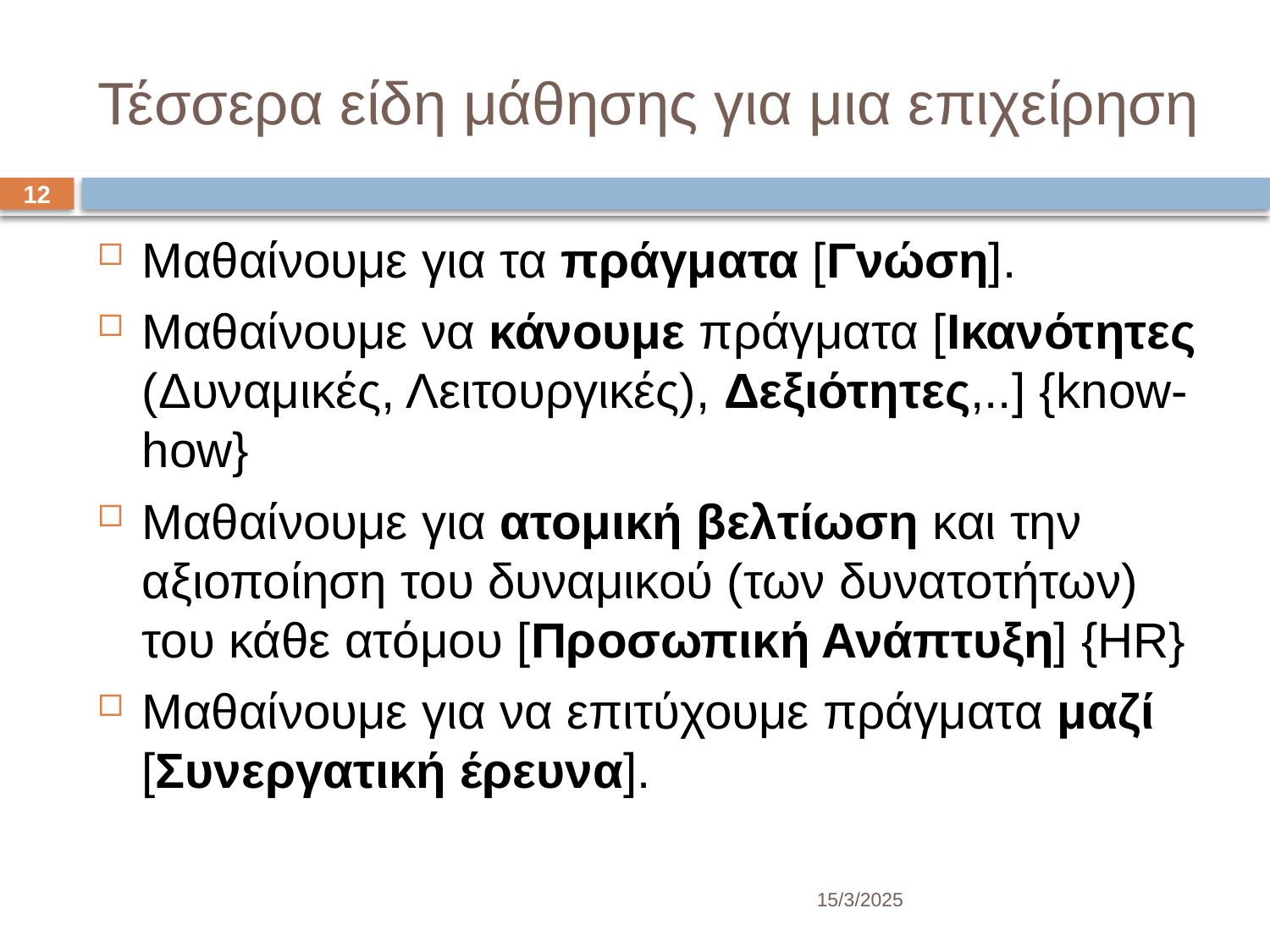

# Τέσσερα είδη μάθησης για μια επιχείρηση
12
Μαθαίνουμε για τα πράγματα [Γνώση].
Μαθαίνουμε να κάνουμε πράγματα [Ικανότητες (Δυναμικές, Λειτουργικές), Δεξιότητες,..] {know-how}
Μαθαίνουμε για ατομική βελτίωση και την αξιοποίηση του δυναμικού (των δυνατοτήτων) του κάθε ατόμου [Προσωπική Ανάπτυξη] {HR}
Μαθαίνουμε για να επιτύχουμε πράγματα μαζί [Συνεργατική έρευνα].

15/3/2025